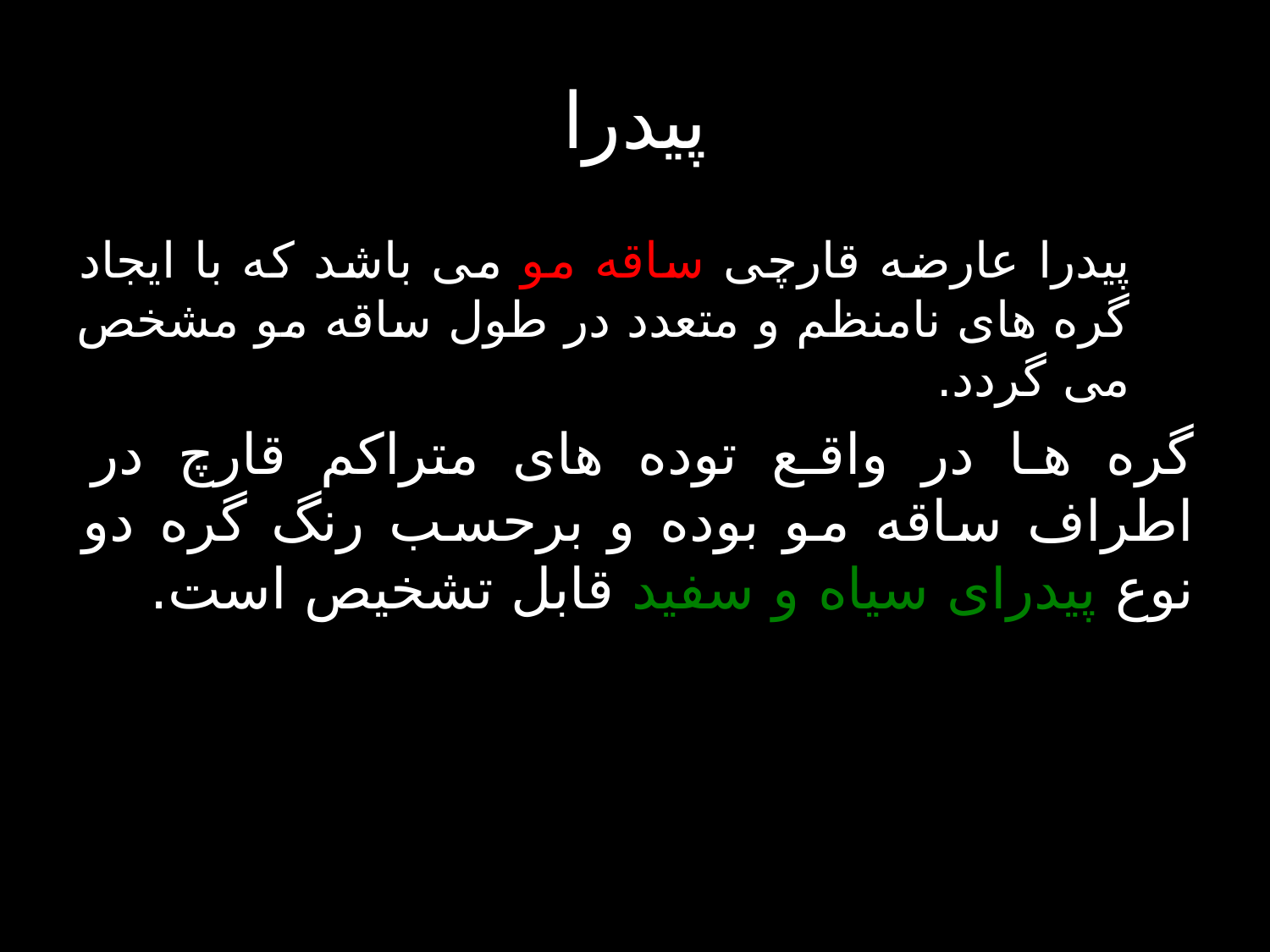

# پیدرا
پیدرا عارضه قارچی ساقه مو می باشد که با ایجاد گره های نامنظم و متعدد در طول ساقه مو مشخص می گردد.
گره ها در واقع توده های متراکم قارچ در اطراف ساقه مو بوده و برحسب رنگ گره دو نوع پیدرای سیاه و سفید قابل تشخیص است.